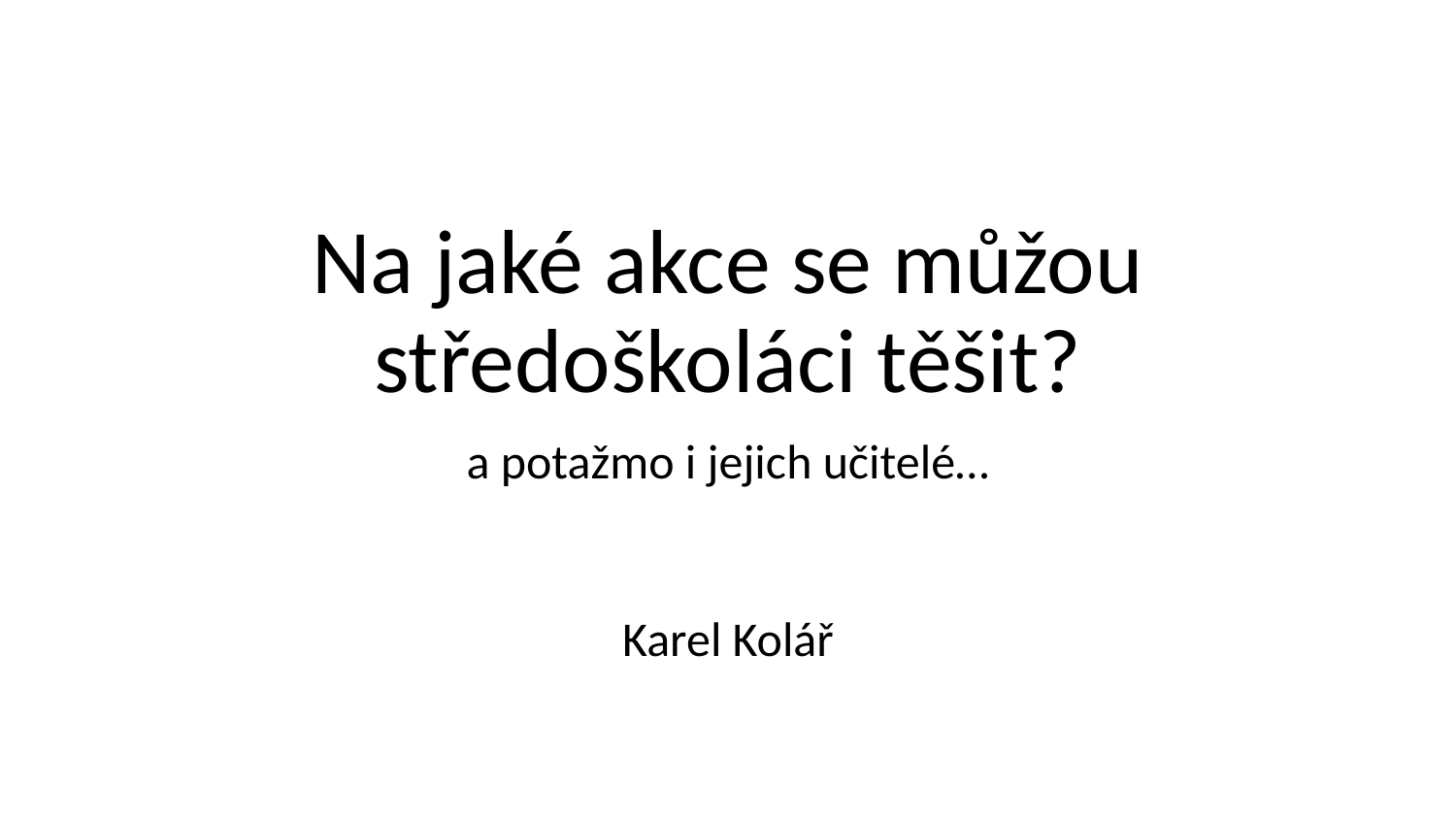

# Na jaké akce se můžou středoškoláci těšit?
a potažmo i jejich učitelé…
Karel Kolář